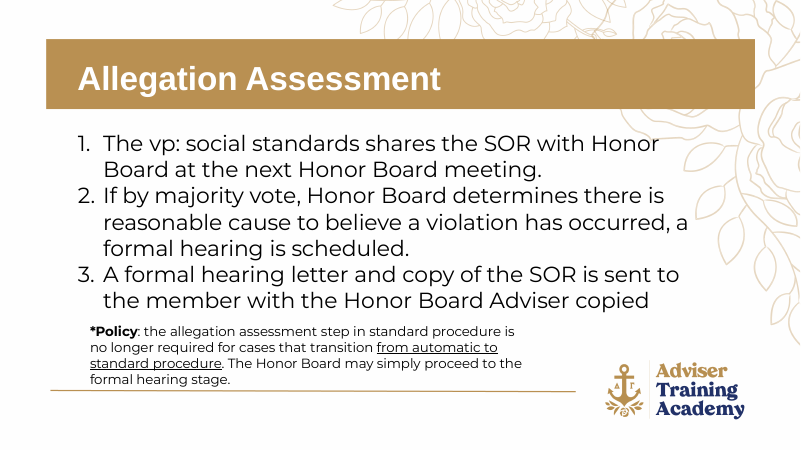

Allegation Assessment
The vp: social standards shares the SOR with Honor Board at the next Honor Board meeting.
If by majority vote, Honor Board determines there is reasonable cause to believe a violation has occurred, a formal hearing is scheduled.
A formal hearing letter and copy of the SOR is sent to the member with the Honor Board Adviser copied
*Policy: the allegation assessment step in standard procedure is no longer required for cases that transition from automatic to standard procedure. The Honor Board may simply proceed to the formal hearing stage.